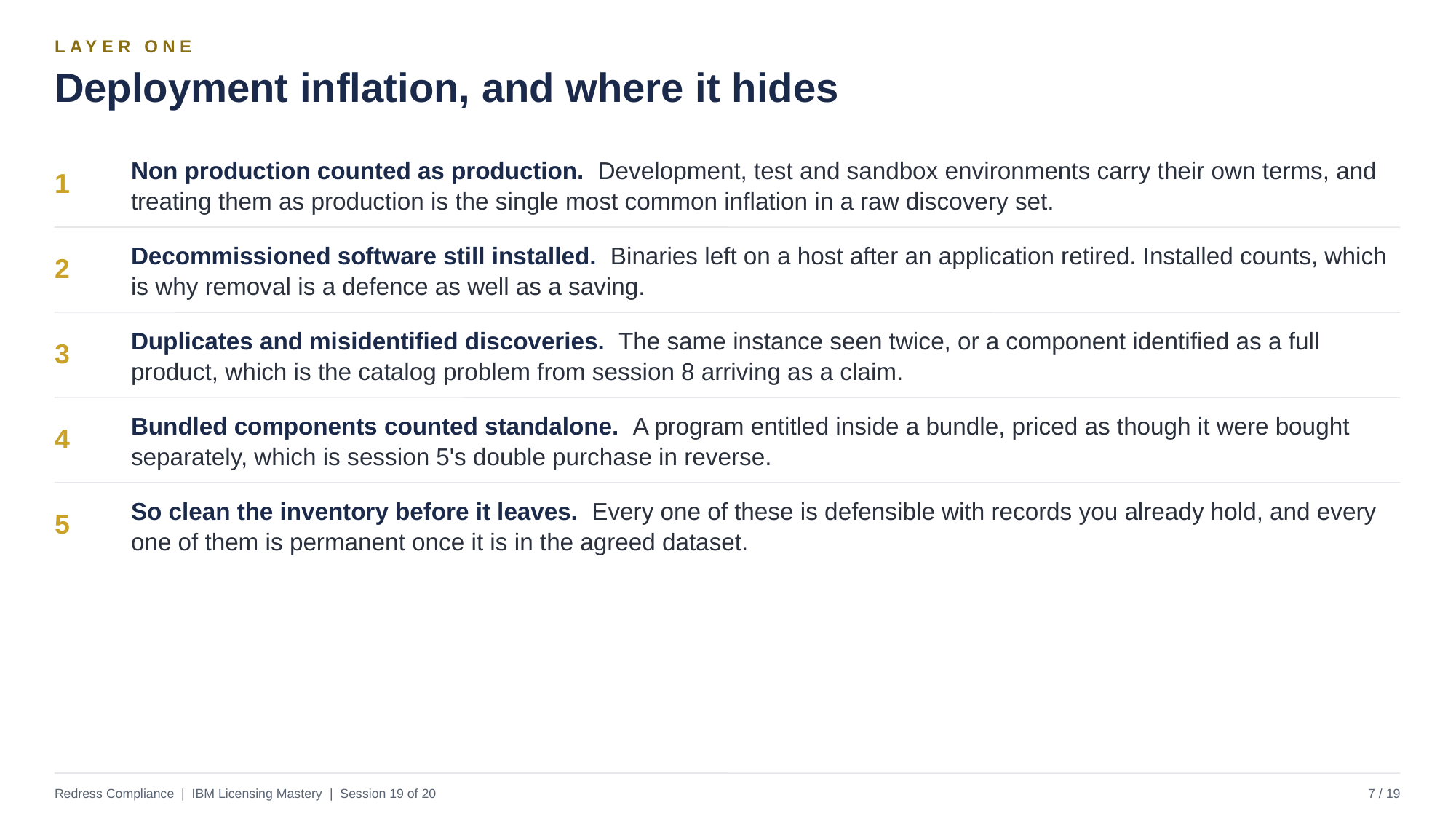

LAYER ONE
Deployment inflation, and where it hides
Non production counted as production.  Development, test and sandbox environments carry their own terms, and treating them as production is the single most common inflation in a raw discovery set.
1

Decommissioned software still installed.  Binaries left on a host after an application retired. Installed counts, which is why removal is a defence as well as a saving.
2

Duplicates and misidentified discoveries.  The same instance seen twice, or a component identified as a full product, which is the catalog problem from session 8 arriving as a claim.
3

Bundled components counted standalone.  A program entitled inside a bundle, priced as though it were bought separately, which is session 5's double purchase in reverse.
4

So clean the inventory before it leaves.  Every one of these is defensible with records you already hold, and every one of them is permanent once it is in the agreed dataset.
5

Redress Compliance  |  IBM Licensing Mastery  |  Session 19 of 20
7 / 19